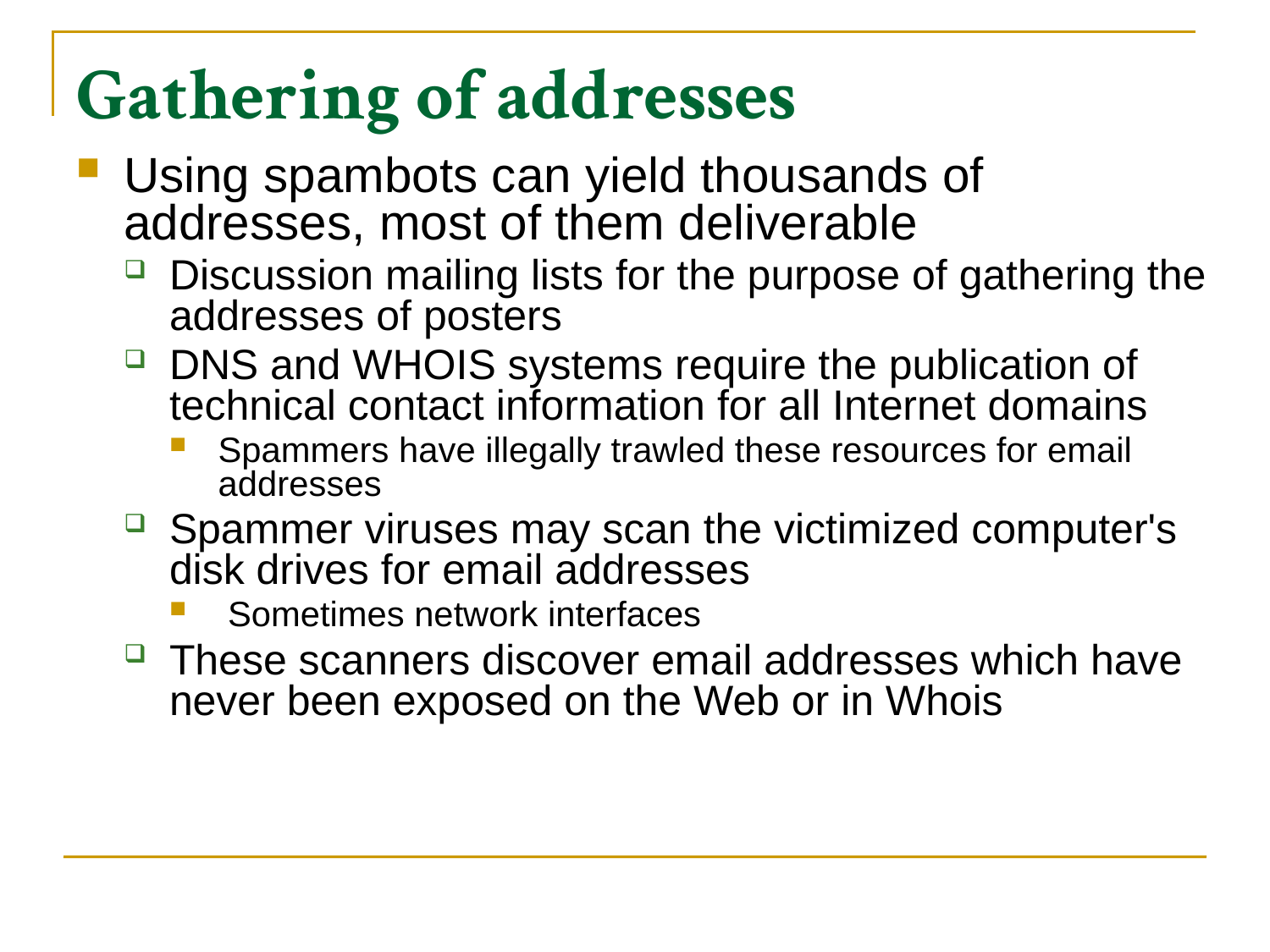

# Gathering of addresses
Using spambots can yield thousands of addresses, most of them deliverable
Discussion mailing lists for the purpose of gathering the addresses of posters
DNS and WHOIS systems require the publication of technical contact information for all Internet domains
Spammers have illegally trawled these resources for email addresses
Spammer viruses may scan the victimized computer's disk drives for email addresses
 Sometimes network interfaces
These scanners discover email addresses which have never been exposed on the Web or in Whois